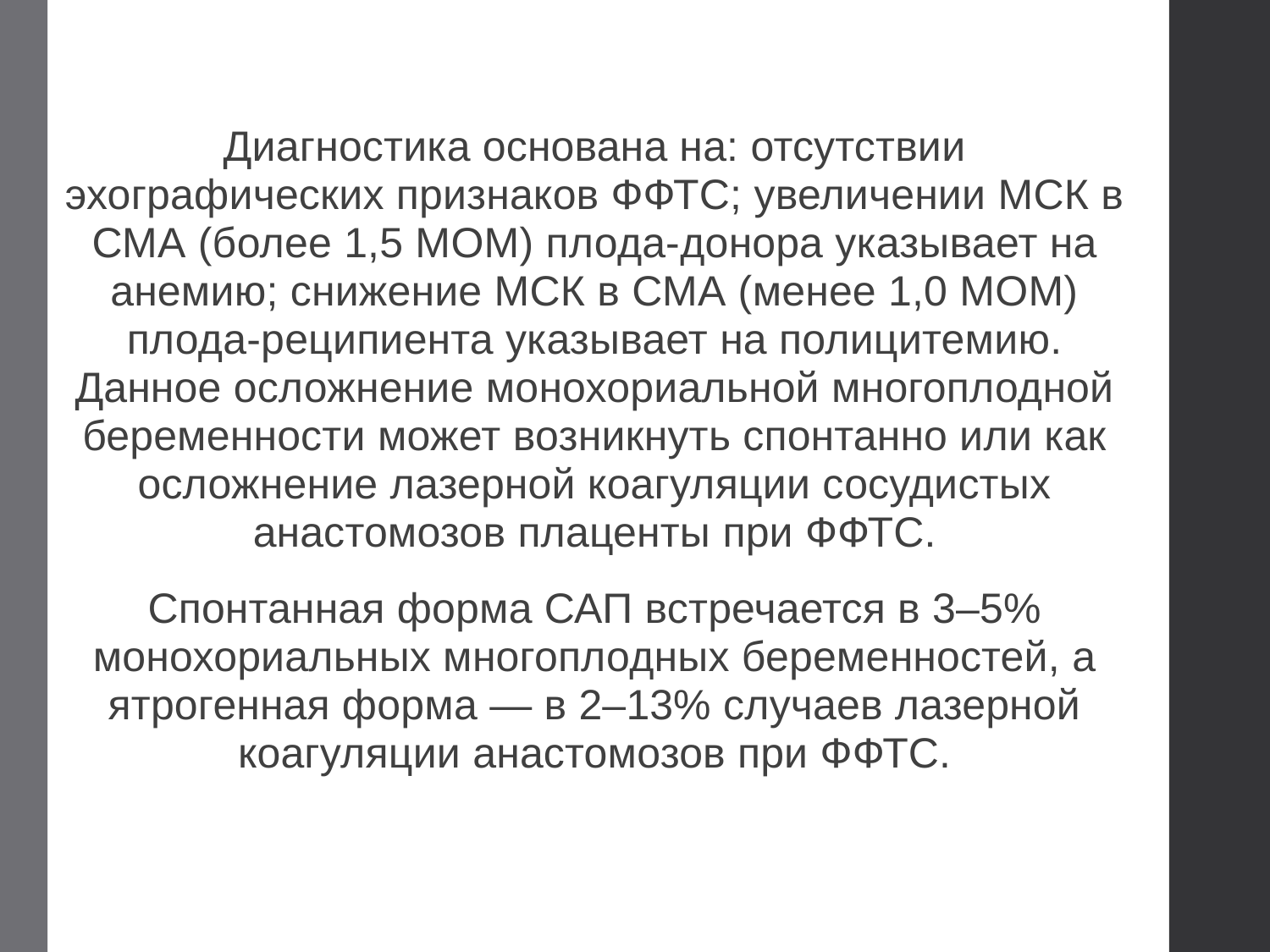

Диагностика основана на: отсутствии эхографических признаков ФФТС; увеличении МСК в СМА (более 1,5 МОМ) плода-донора указывает на анемию; снижение МСК в СМА (менее 1,0 МОМ) плода-реципиента указывает на полицитемию. Данное осложнение монохориальной многоплодной беременности может возникнуть спонтанно или как осложнение лазерной коагуляции сосудистых анастомозов плаценты при ФФТС.
Спонтанная форма САП встречается в 3‒5% монохориальных многоплодных беременностей, а ятрогенная форма — в 2‒13% случаев лазерной коагуляции анастомозов при ФФТС.